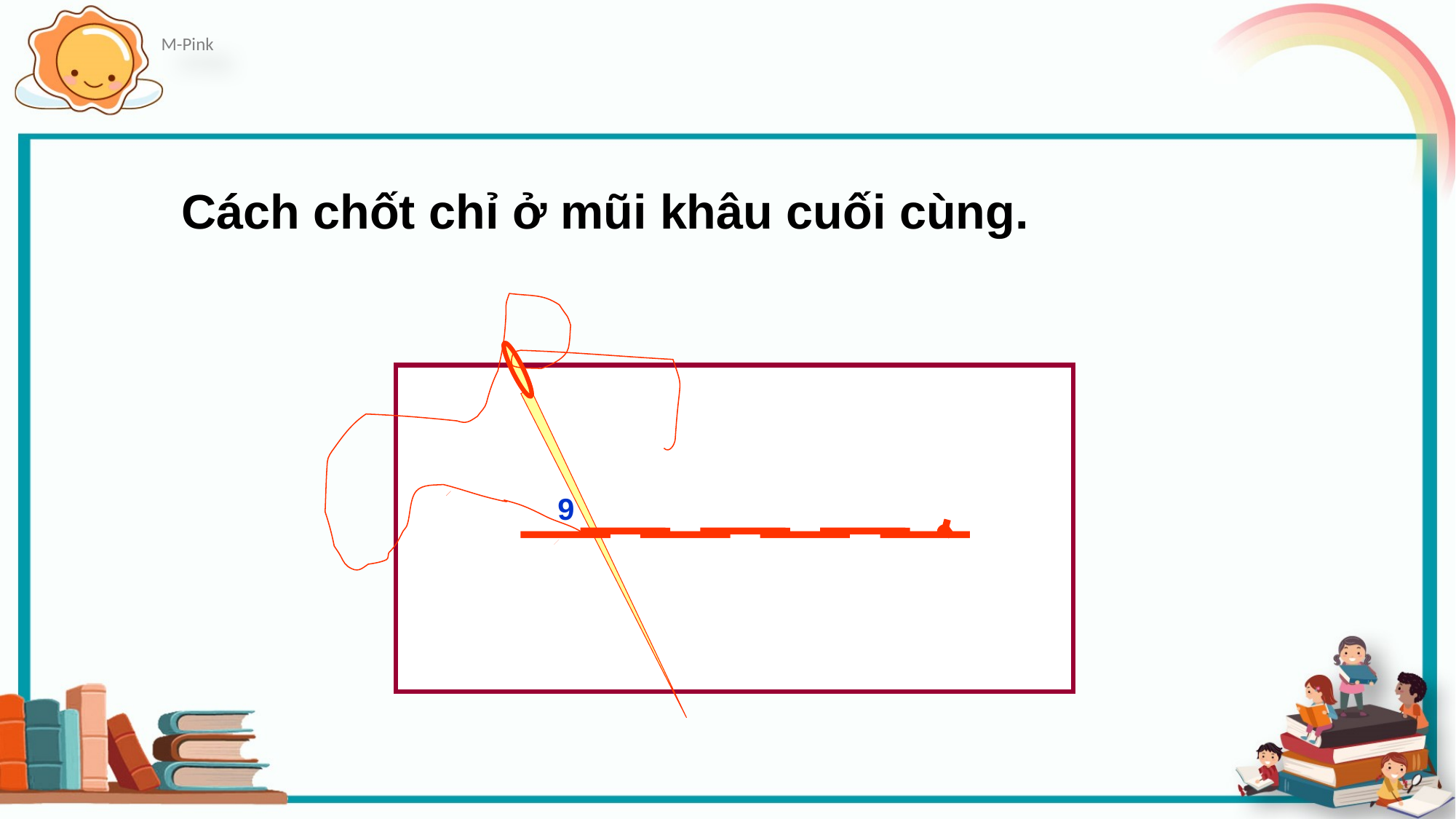

Cách chốt chỉ ở mũi khâu cuối cùng.

9